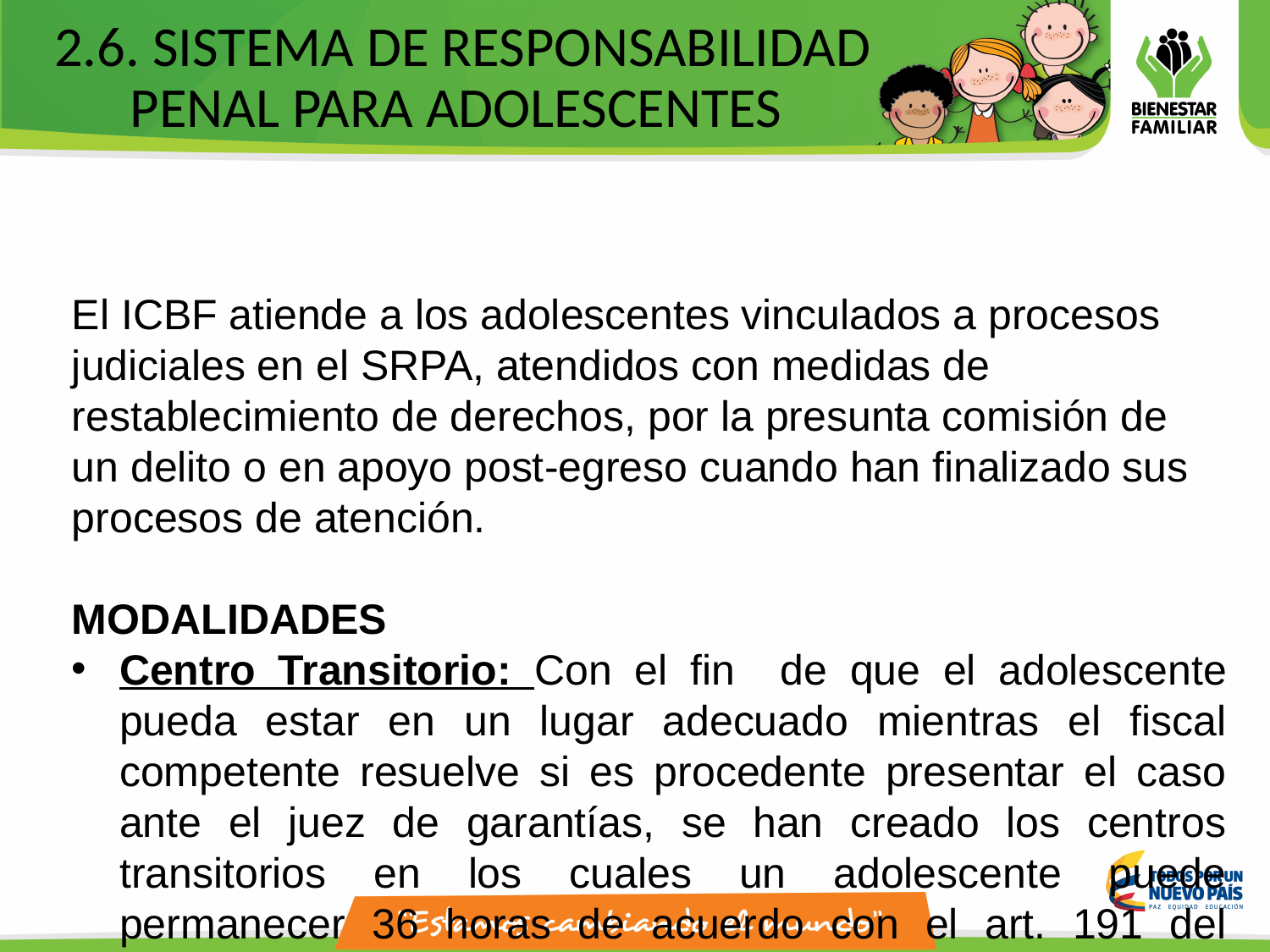

# 2.6. SISTEMA DE RESPONSABILIDAD PENAL PARA ADOLESCENTES
El ICBF atiende a los adolescentes vinculados a procesos judiciales en el SRPA, atendidos con medidas de restablecimiento de derechos, por la presunta comisión de un delito o en apoyo post-egreso cuando han finalizado sus procesos de atención.

MODALIDADES
Centro Transitorio: Con el fin  de que el adolescente pueda estar en un lugar adecuado mientras el fiscal competente resuelve si es procedente presentar el caso ante el juez de garantías, se han creado los centros transitorios en los cuales un adolescente puede permanecer 36 horas de acuerdo con el art. 191 del Código de la infancia y Adolescencia